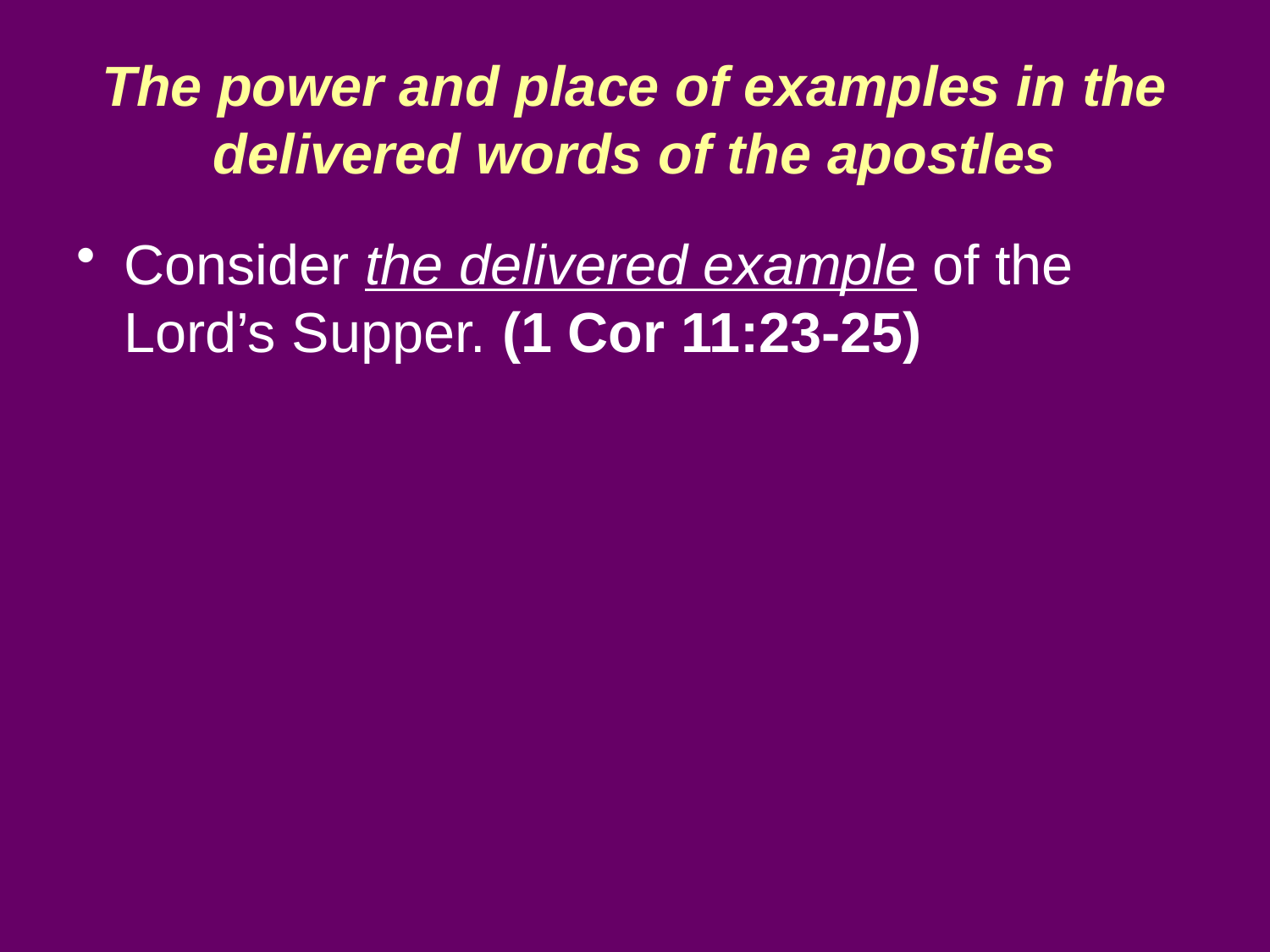

# The power and place of examples in the delivered words of the apostles
Consider the delivered example of the Lord’s Supper. (1 Cor 11:23-25)